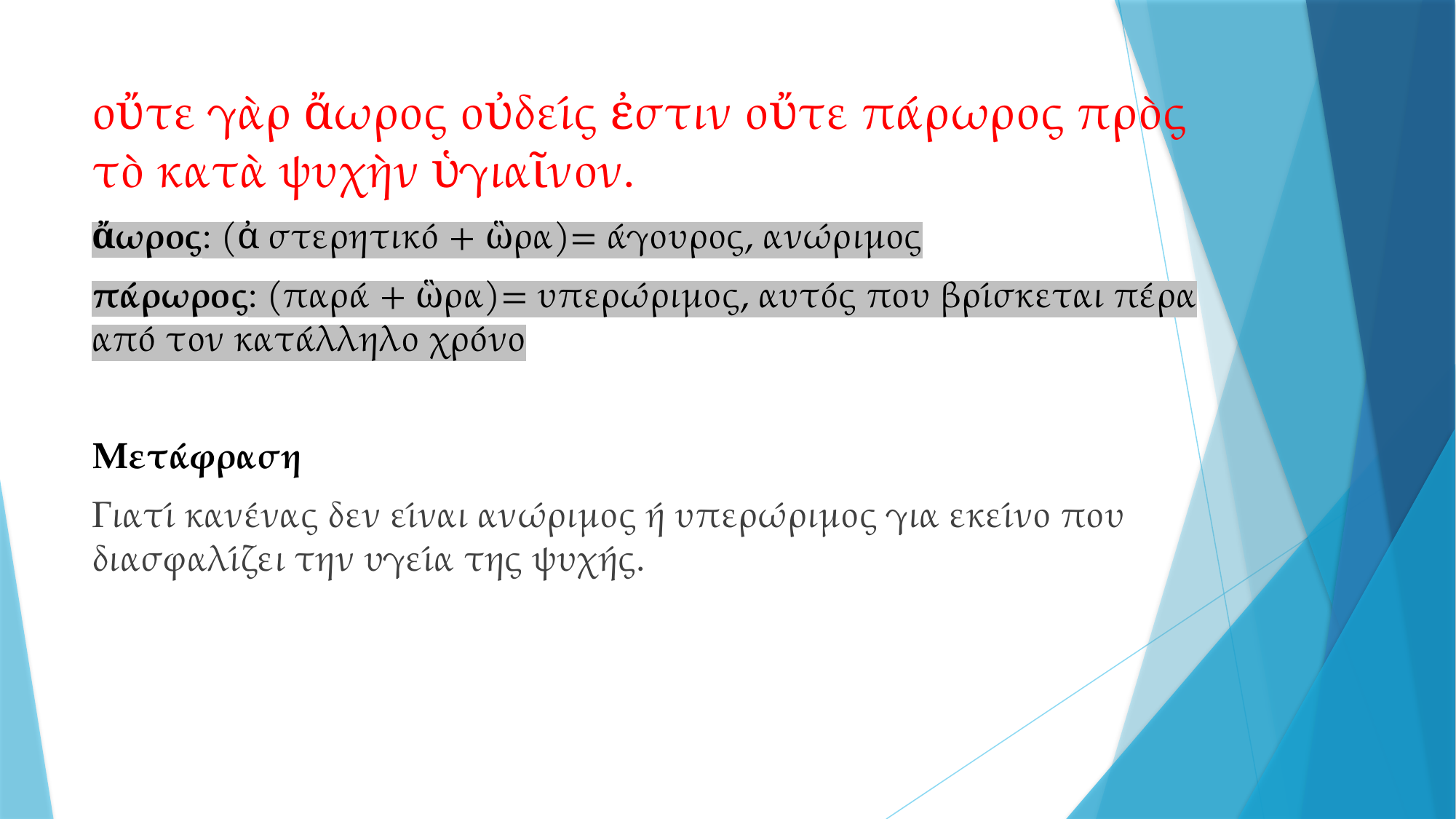

οὔτε γὰρ ἄωρος οὐδείς ἐστιν οὔτε πάρωρος πρὸς τὸ κατὰ ψυχὴν ὑγιαῖνον.
ἄωρος: (ἀ στερητικό + ὣρα)= άγουρος, ανώριμος
πάρωρος: (παρά + ὣρα)= υπερώριμος, αυτός που βρίσκεται πέρα από τον κατάλληλο χρόνο

Μετάφραση
Γιατί κανένας δεν είναι ανώριμος ή υπερώριμος για εκείνο που διασφαλίζει την υγεία της ψυχής.